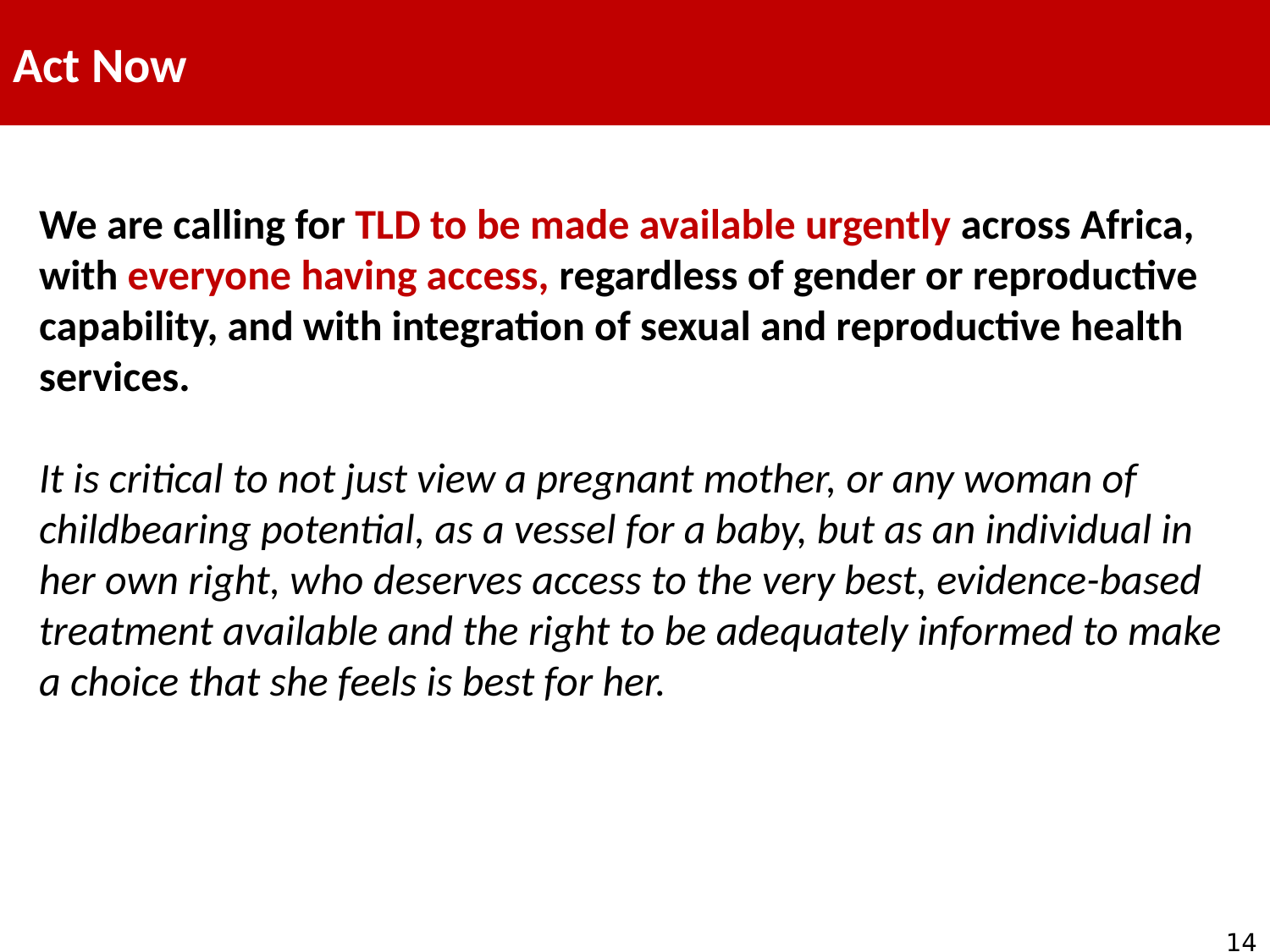

# Act Now
We are calling for TLD to be made available urgently across Africa, with everyone having access, regardless of gender or reproductive capability, and with integration of sexual and reproductive health services.

It is critical to not just view a pregnant mother, or any woman of childbearing potential, as a vessel for a baby, but as an individual in her own right, who deserves access to the very best, evidence-based treatment available and the right to be adequately informed to make a choice that she feels is best for her.
14